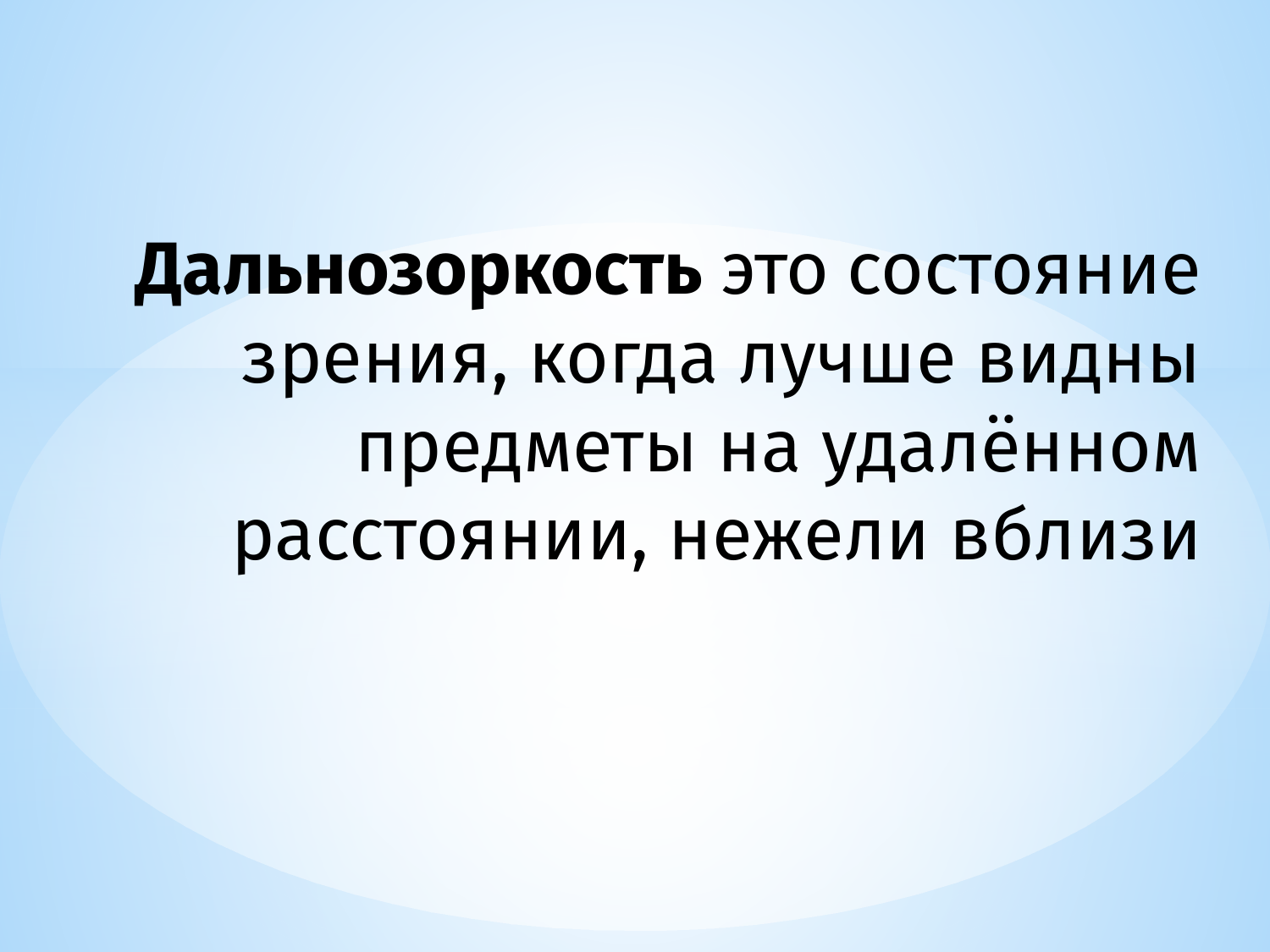

Дальнозоркость это состояние зрения, когда лучше видны предметы на удалённом расстоянии, нежели вблизи